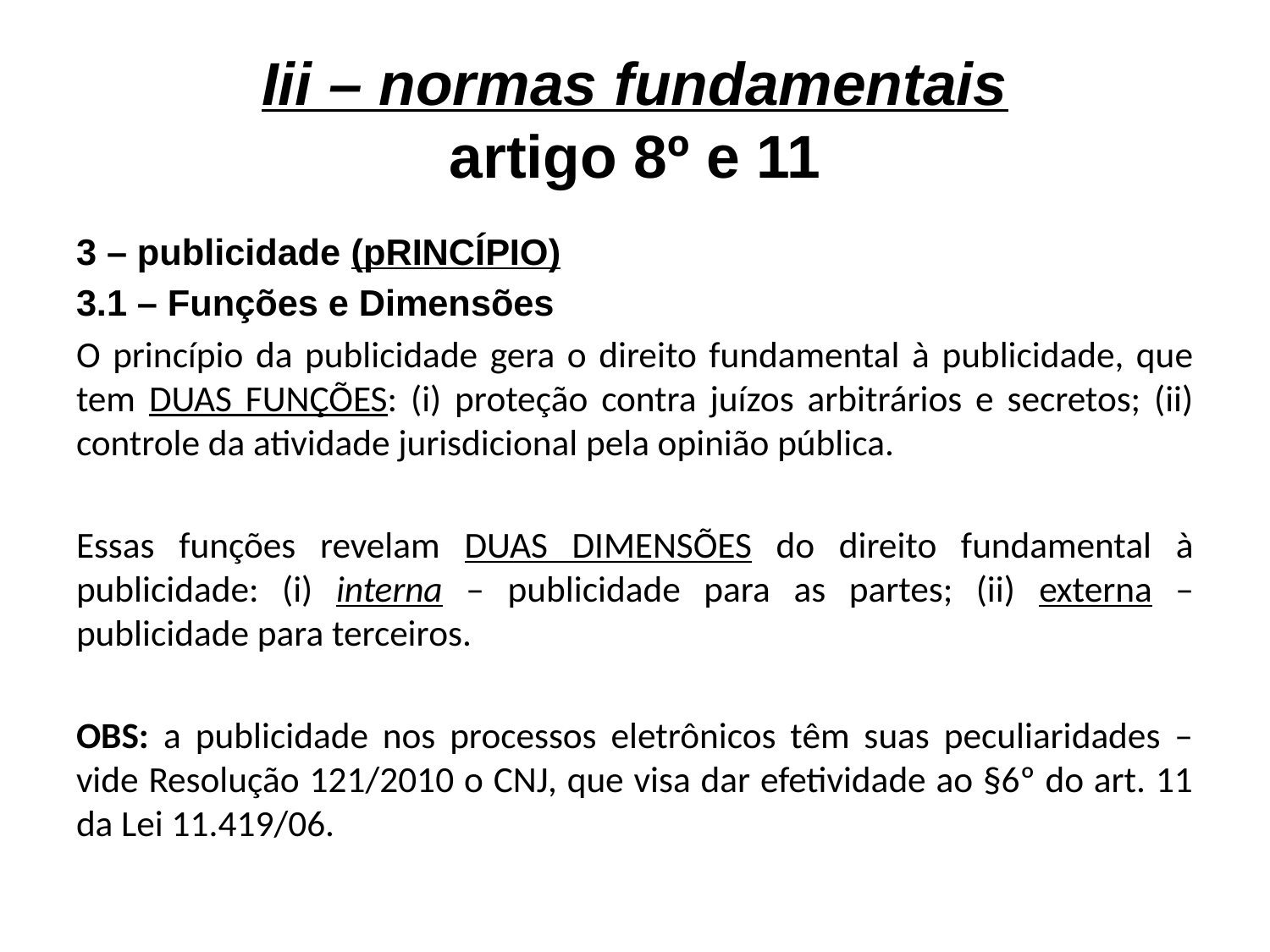

# Iii – normas fundamentais artigo 8º e 11
3 – publicidade (pRINCÍPIO)
3.1 – Funções e Dimensões
O princípio da publicidade gera o direito fundamental à publicidade, que tem DUAS FUNÇÕES: (i) proteção contra juízos arbitrários e secretos; (ii) controle da atividade jurisdicional pela opinião pública.

Essas funções revelam DUAS DIMENSÕES do direito fundamental à publicidade: (i) interna – publicidade para as partes; (ii) externa – publicidade para terceiros.

OBS: a publicidade nos processos eletrônicos têm suas peculiaridades – vide Resolução 121/2010 o CNJ, que visa dar efetividade ao §6º do art. 11 da Lei 11.419/06.